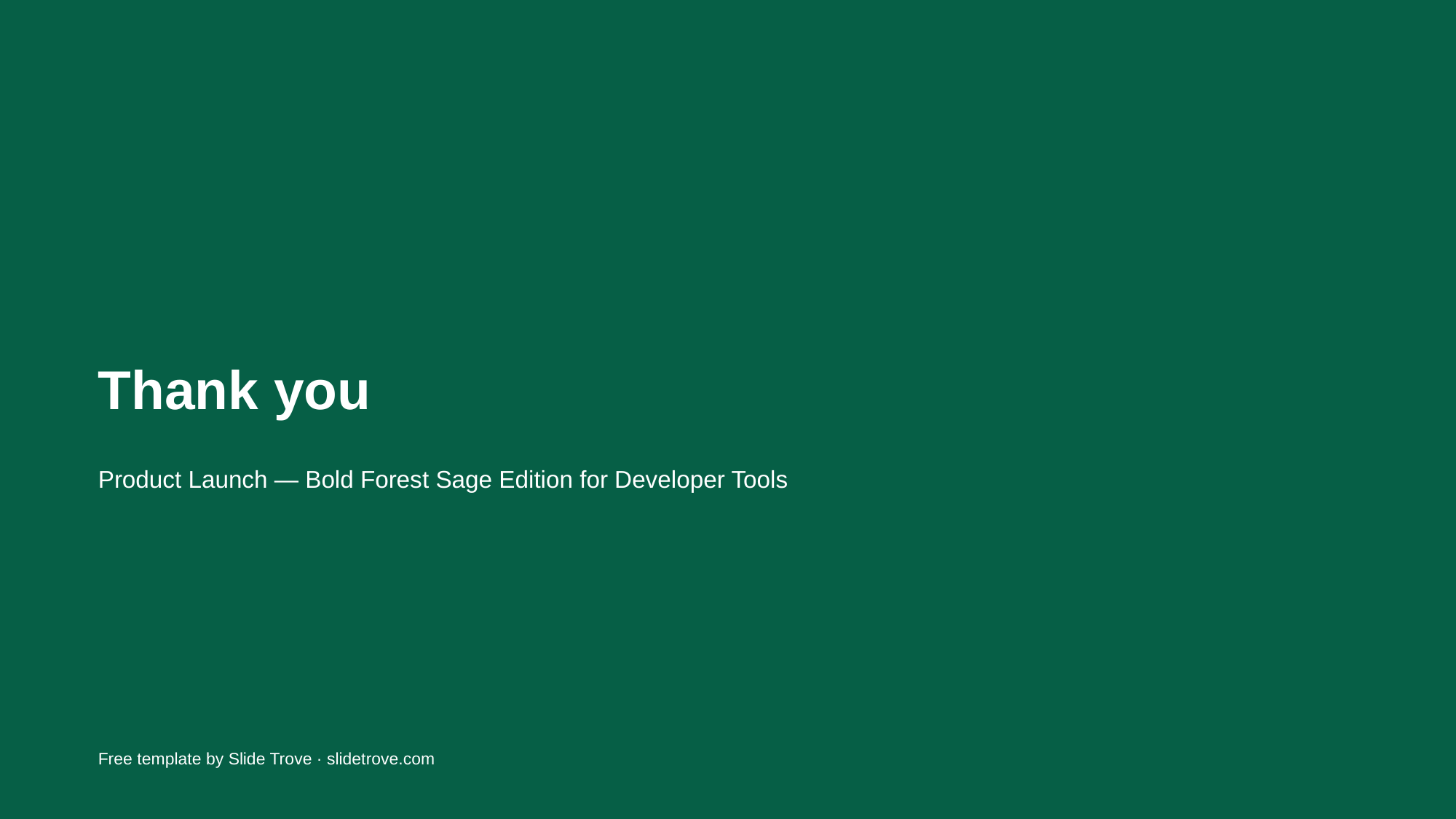

Thank you
Product Launch — Bold Forest Sage Edition for Developer Tools
Free template by Slide Trove · slidetrove.com